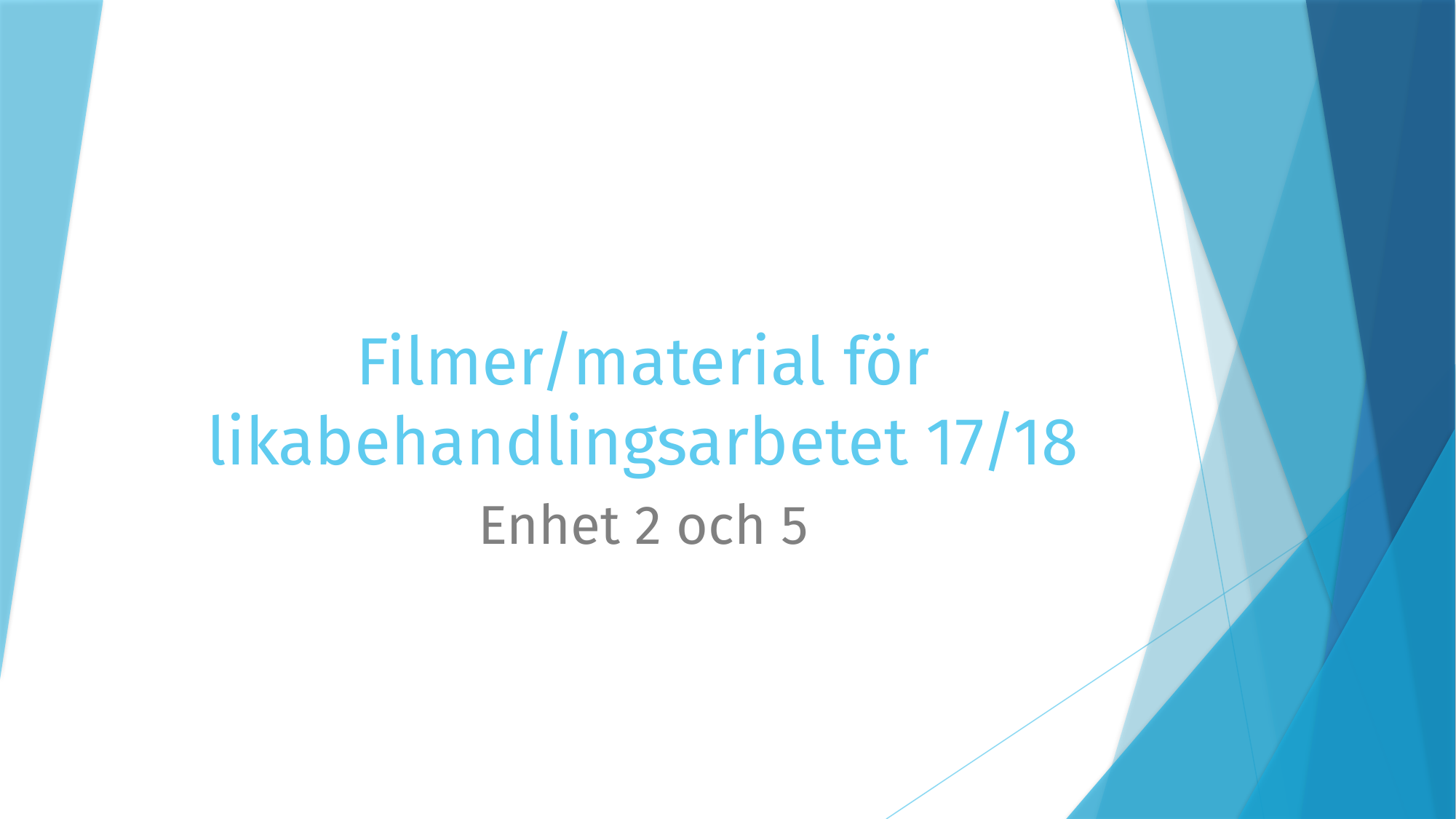

# Filmer/material för likabehandlingsarbetet 17/18
Enhet 2 och 5